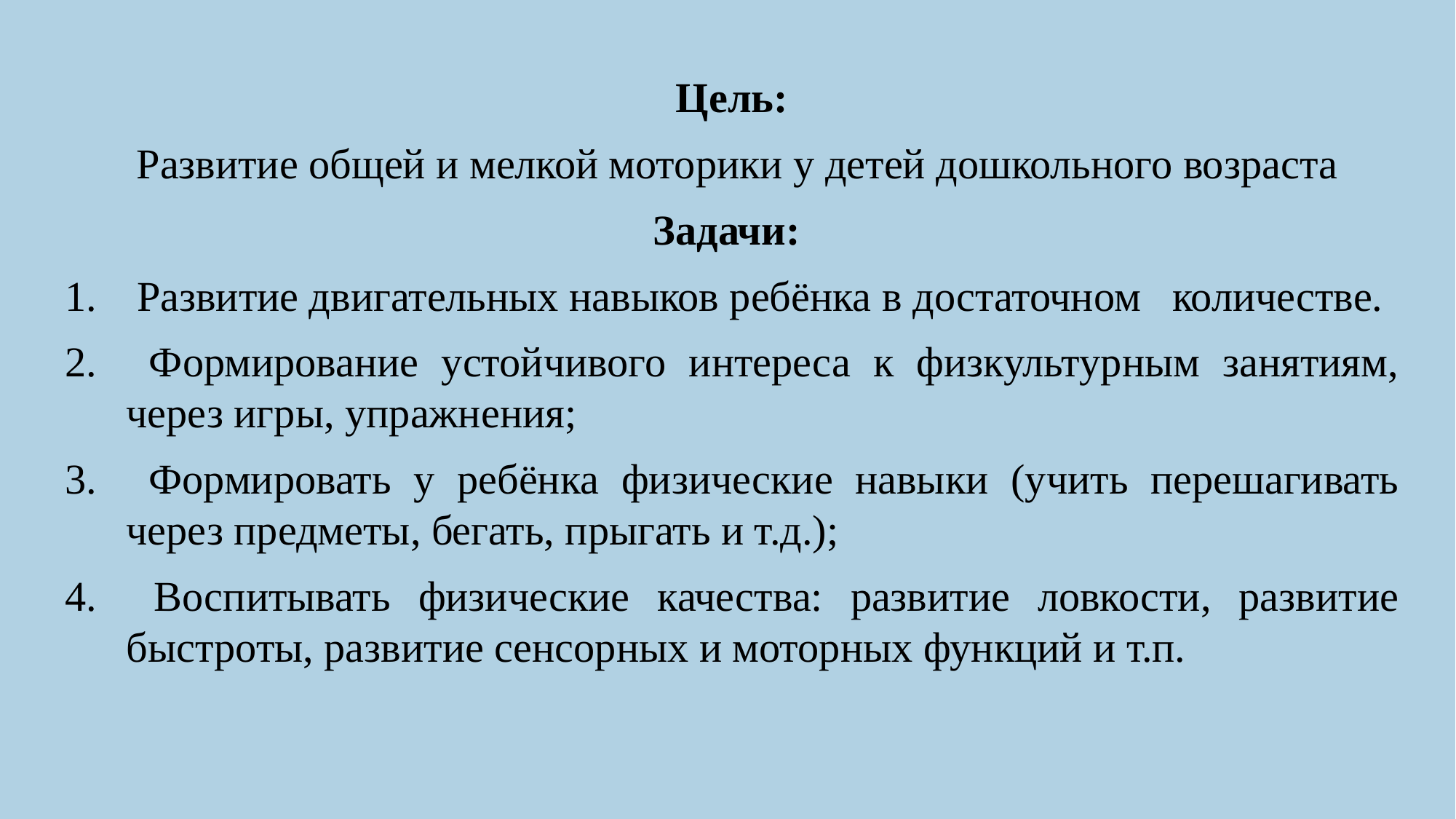

Цель:
 Развитие общей и мелкой моторики у детей дошкольного возраста
Задачи:
 Развитие двигательных навыков ребёнка в достаточном   количестве.
 Формирование устойчивого интереса к физкультурным занятиям, через игры, упражнения;
 Формировать у ребёнка физические навыки (учить перешагивать через предметы, бегать, прыгать и т.д.);
 Воспитывать физические качества: развитие ловкости, развитие быстроты, развитие сенсорных и моторных функций и т.п.